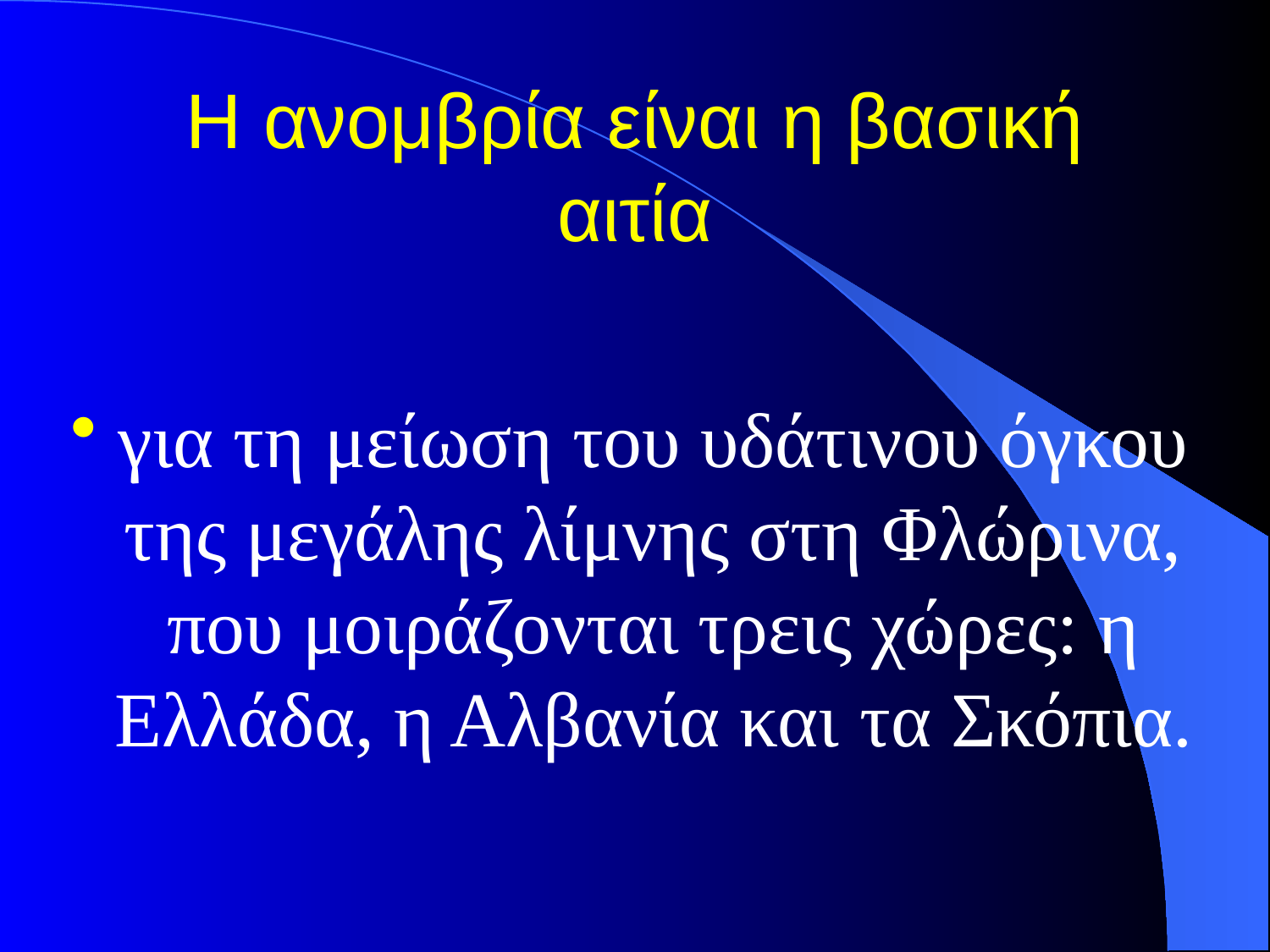

# Η ανομβρία είναι η βασική αιτία

για τη μείωση του υδάτινου όγκου της μεγάλης λίμνης στη Φλώρινα, που μοιράζονται τρεις χώρες: η Ελλάδα, η Αλβανία και τα Σκόπια.